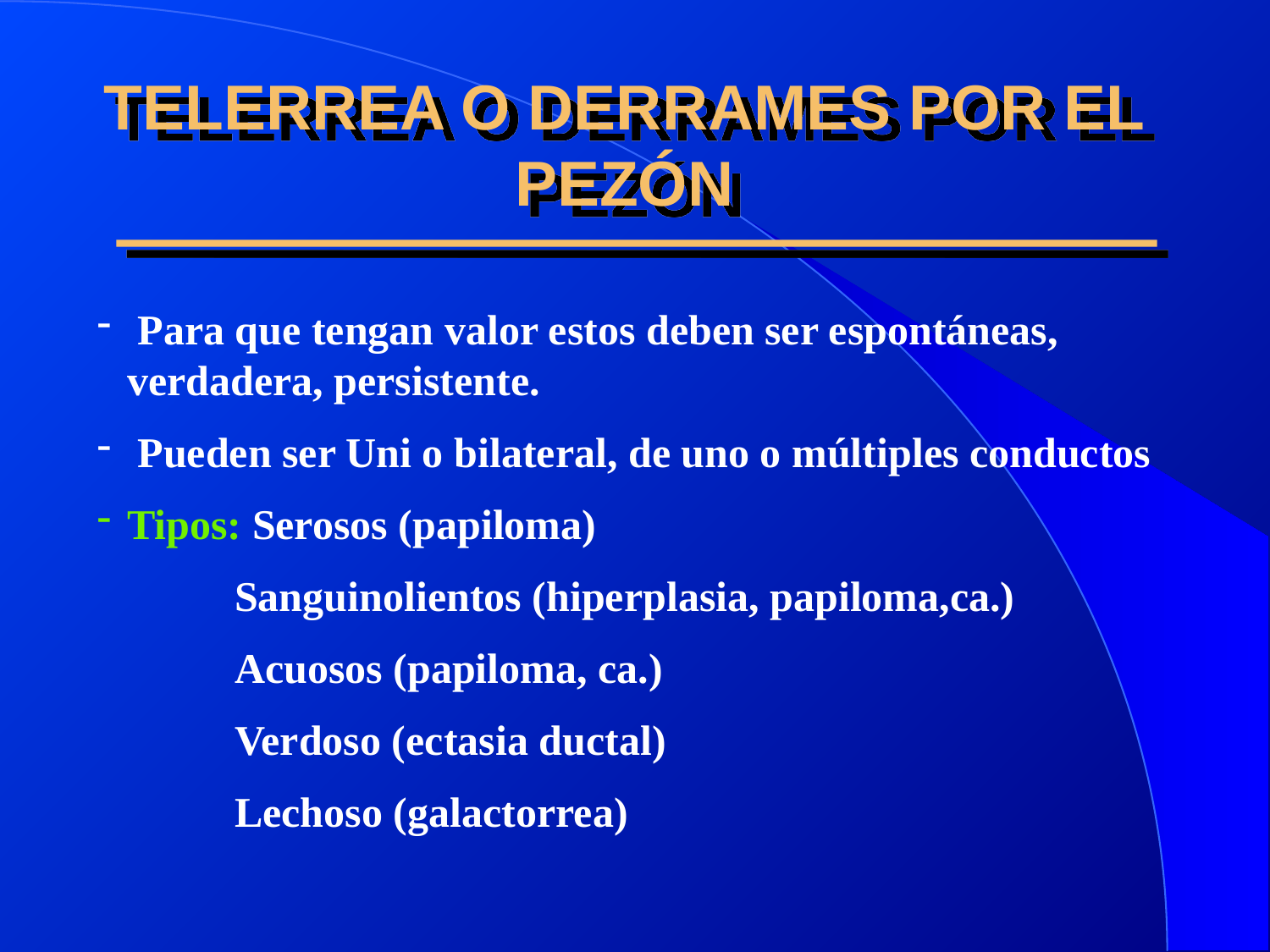

TELERREA O DERRAMES POR EL PEZÓN

 Para que tengan valor estos deben ser espontáneas, verdadera, persistente.
 Pueden ser Uni o bilateral, de uno o múltiples conductos
Tipos: Serosos (papiloma)
             Sanguinolientos (hiperplasia, papiloma,ca.)
             Acuosos (papiloma, ca.)
             Verdoso (ectasia ductal)
             Lechoso (galactorrea)